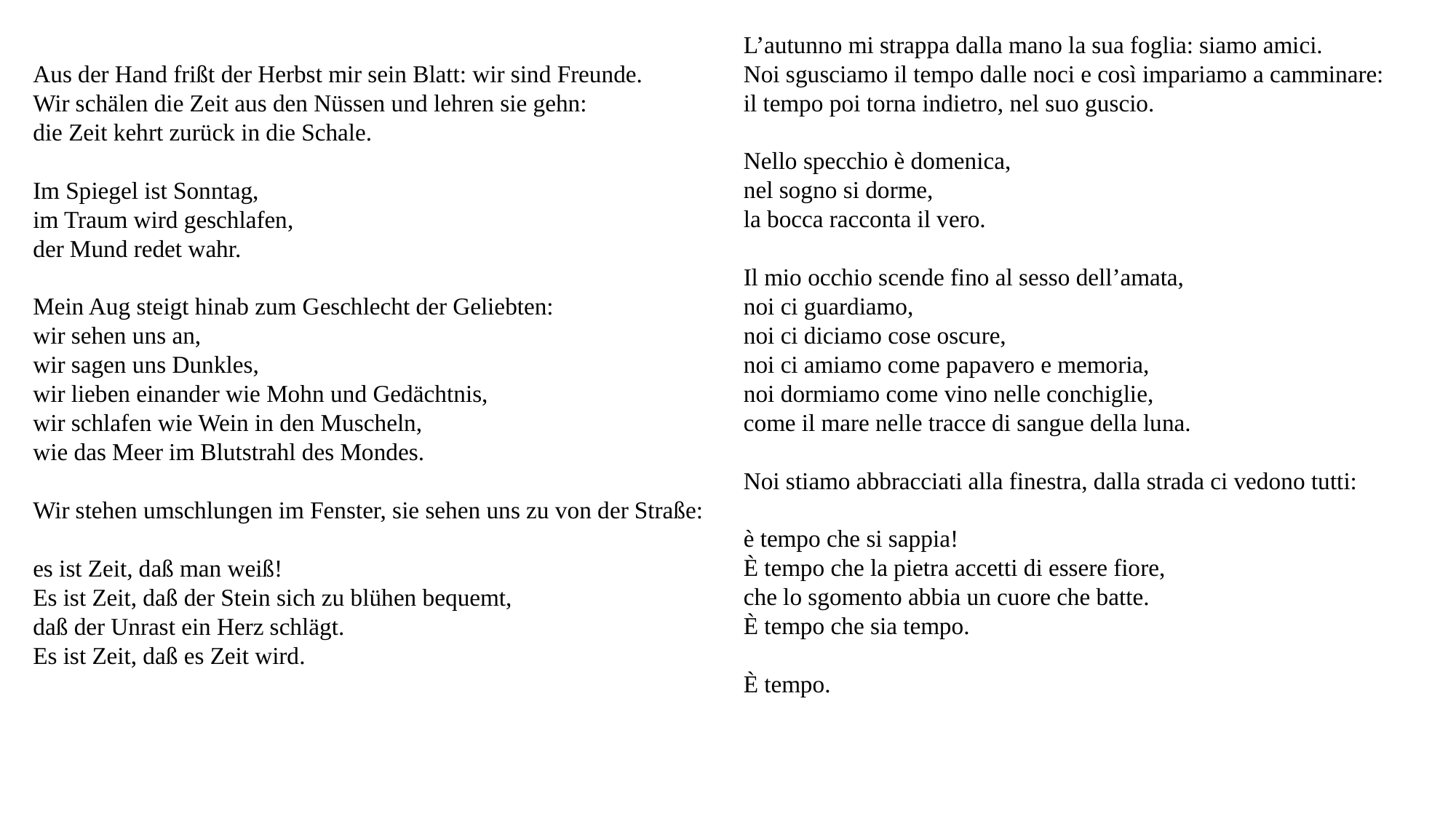

L’autunno mi strappa dalla mano la sua foglia: siamo amici.
Noi sgusciamo il tempo dalle noci e così impariamo a camminare:
il tempo poi torna indietro, nel suo guscio.

Nello specchio è domenica,
nel sogno si dorme,
la bocca racconta il vero.

Il mio occhio scende fino al sesso dell’amata,
noi ci guardiamo,
noi ci diciamo cose oscure,
noi ci amiamo come papavero e memoria,
noi dormiamo come vino nelle conchiglie,
come il mare nelle tracce di sangue della luna.

Noi stiamo abbracciati alla finestra, dalla strada ci vedono tutti:

è tempo che si sappia!
È tempo che la pietra accetti di essere fiore,
che lo sgomento abbia un cuore che batte.
È tempo che sia tempo.

È tempo.

Aus der Hand frißt der Herbst mir sein Blatt: wir sind Freunde.
Wir schälen die Zeit aus den Nüssen und lehren sie gehn:
die Zeit kehrt zurück in die Schale.

Im Spiegel ist Sonntag,
im Traum wird geschlafen,
der Mund redet wahr.

Mein Aug steigt hinab zum Geschlecht der Geliebten:
wir sehen uns an,
wir sagen uns Dunkles,
wir lieben einander wie Mohn und Gedächtnis,
wir schlafen wie Wein in den Muscheln,
wie das Meer im Blutstrahl des Mondes.

Wir stehen umschlungen im Fenster, sie sehen uns zu von der Straße:
es ist Zeit, daß man weiß!
Es ist Zeit, daß der Stein sich zu blühen bequemt,
daß der Unrast ein Herz schlägt.
Es ist Zeit, daß es Zeit wird.